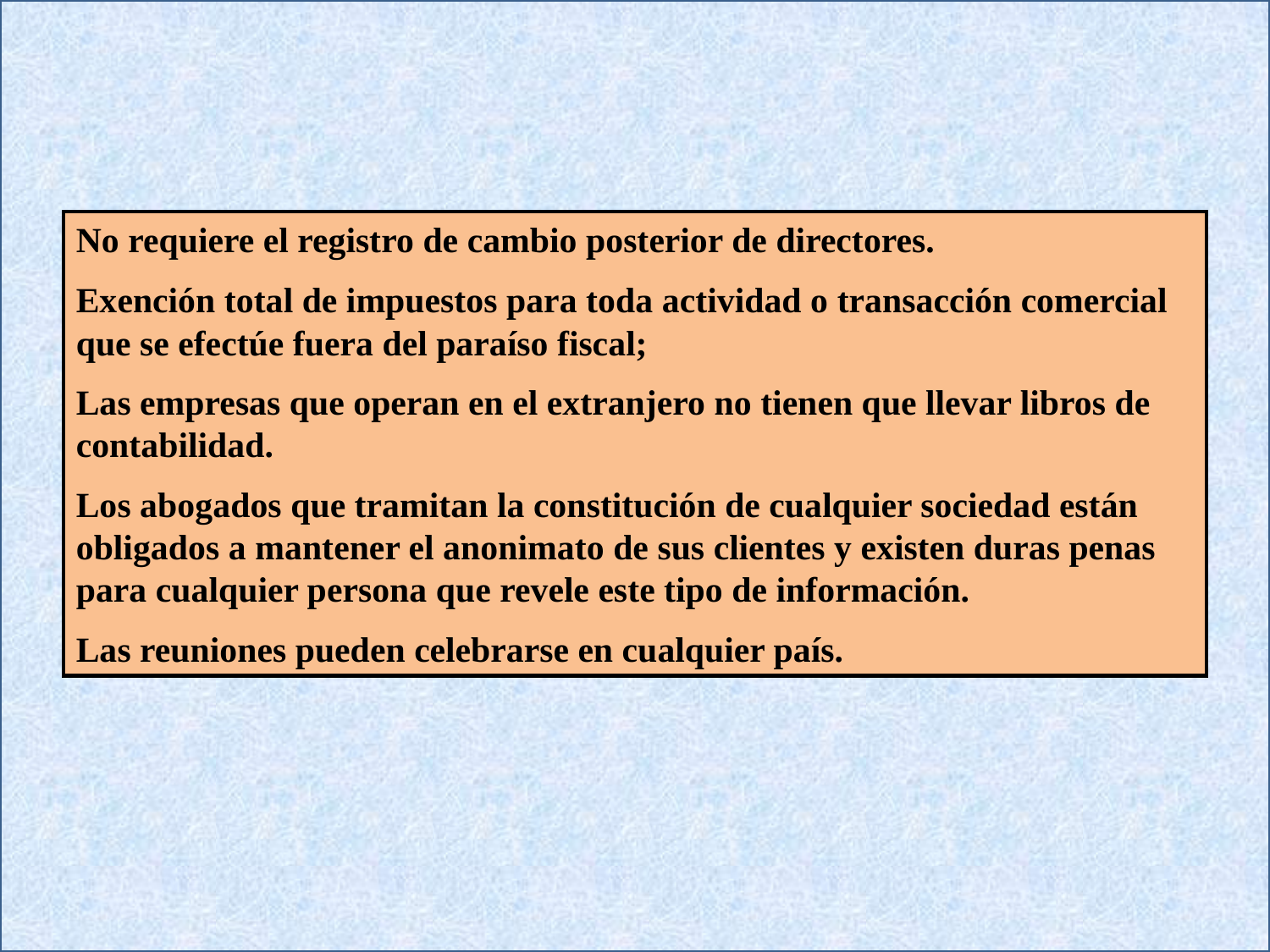

No requiere el registro de cambio posterior de directores.
Exención total de impuestos para toda actividad o transacción comercial que se efectúe fuera del paraíso fiscal;
Las empresas que operan en el extranjero no tienen que llevar libros de contabilidad.
Los abogados que tramitan la constitución de cualquier sociedad están obligados a mantener el anonimato de sus clientes y existen duras penas para cualquier persona que revele este tipo de información.
Las reuniones pueden celebrarse en cualquier país.